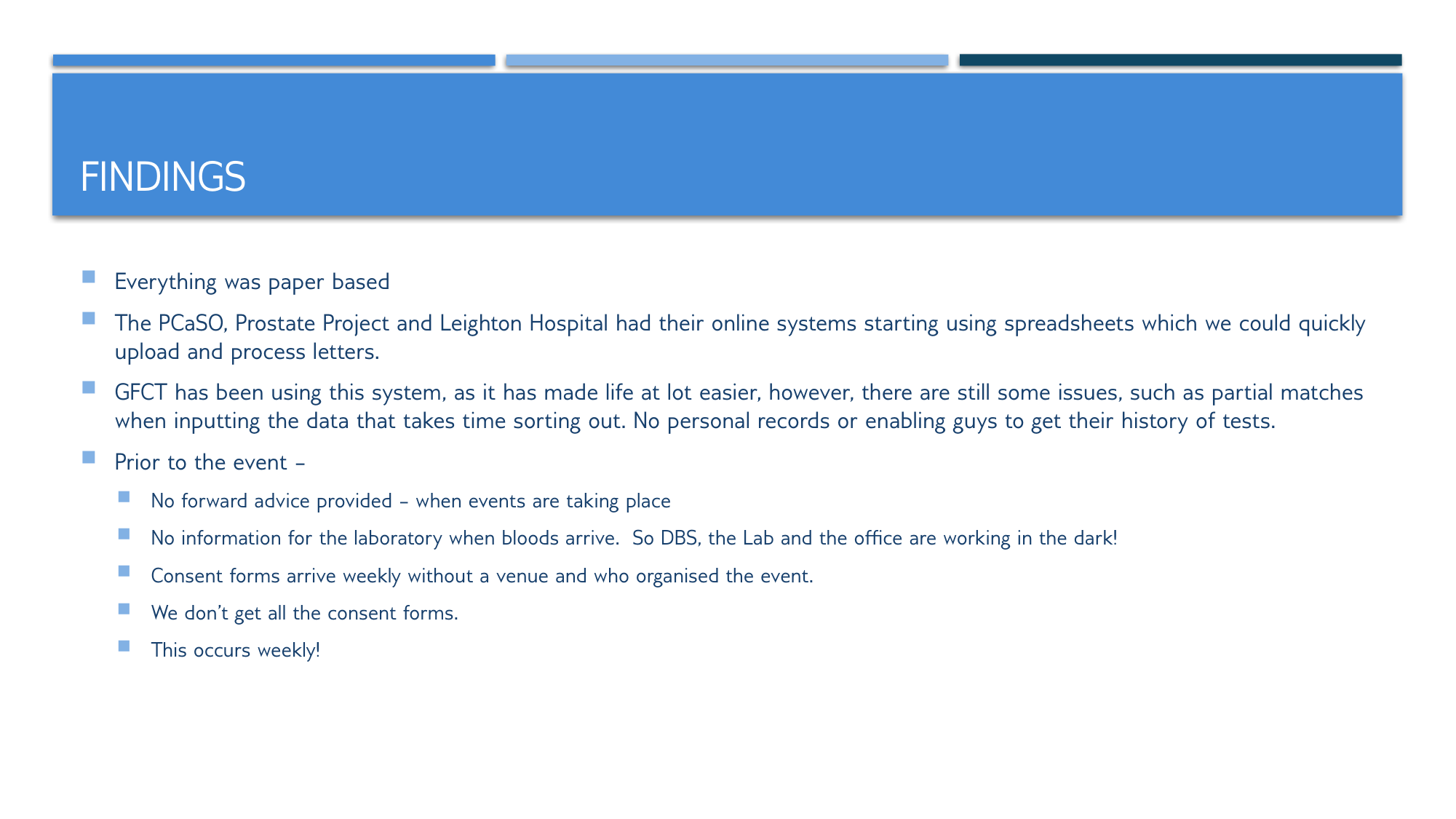

# Findings
Everything was paper based
The PCaSO, Prostate Project and Leighton Hospital had their online systems starting using spreadsheets which we could quickly upload and process letters.
GFCT has been using this system, as it has made life at lot easier, however, there are still some issues, such as partial matches when inputting the data that takes time sorting out. No personal records or enabling guys to get their history of tests.
Prior to the event –
No forward advice provided – when events are taking place
No information for the laboratory when bloods arrive.  So DBS, the Lab and the office are working in the dark!
Consent forms arrive weekly without a venue and who organised the event.
We don’t get all the consent forms.
This occurs weekly!